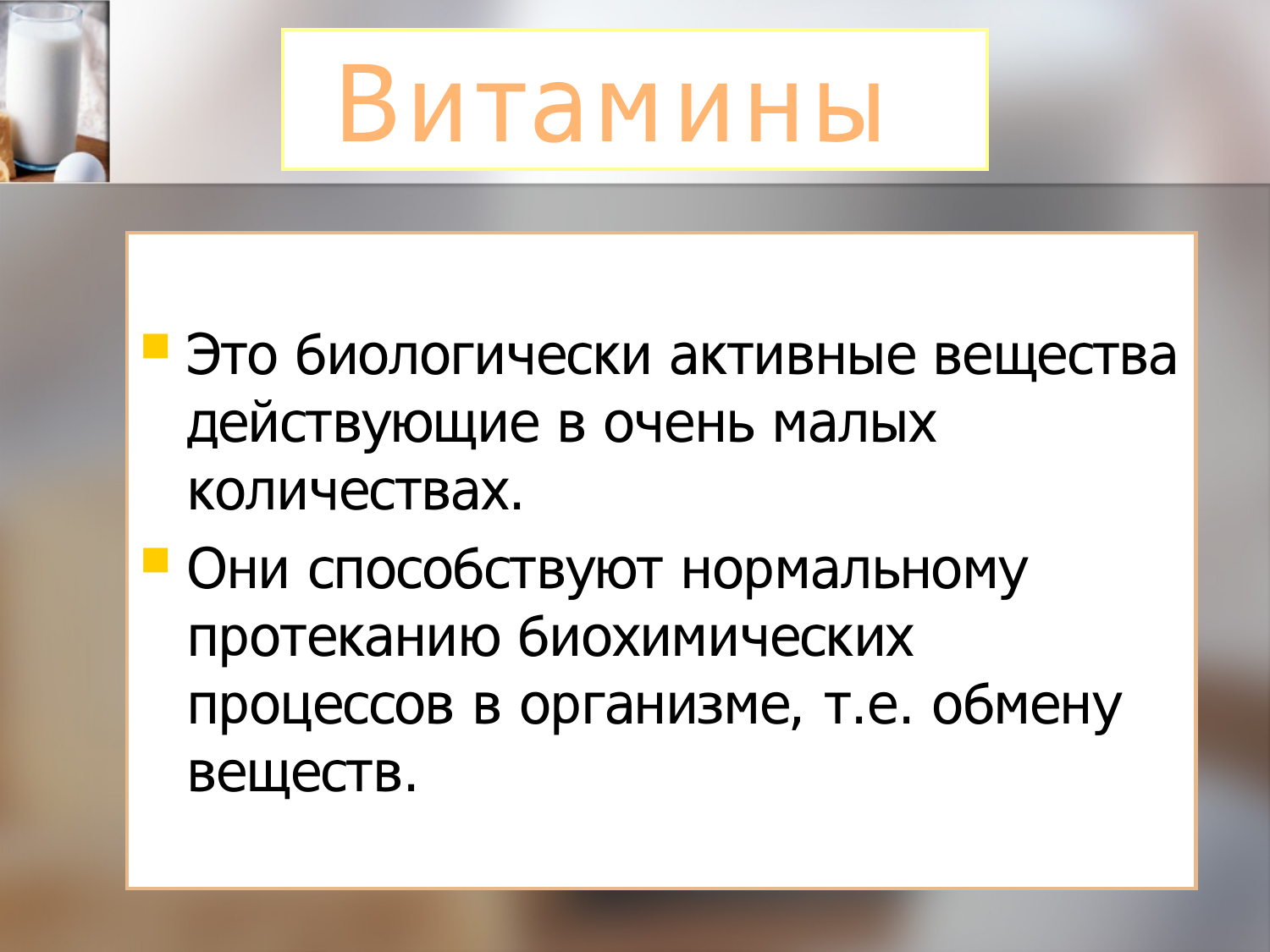

# Витамины

Это биологически активные вещества действующие в очень малых количествах.
Они способствуют нормальному протеканию биохимических процессов в организме, т.е. обмену веществ.